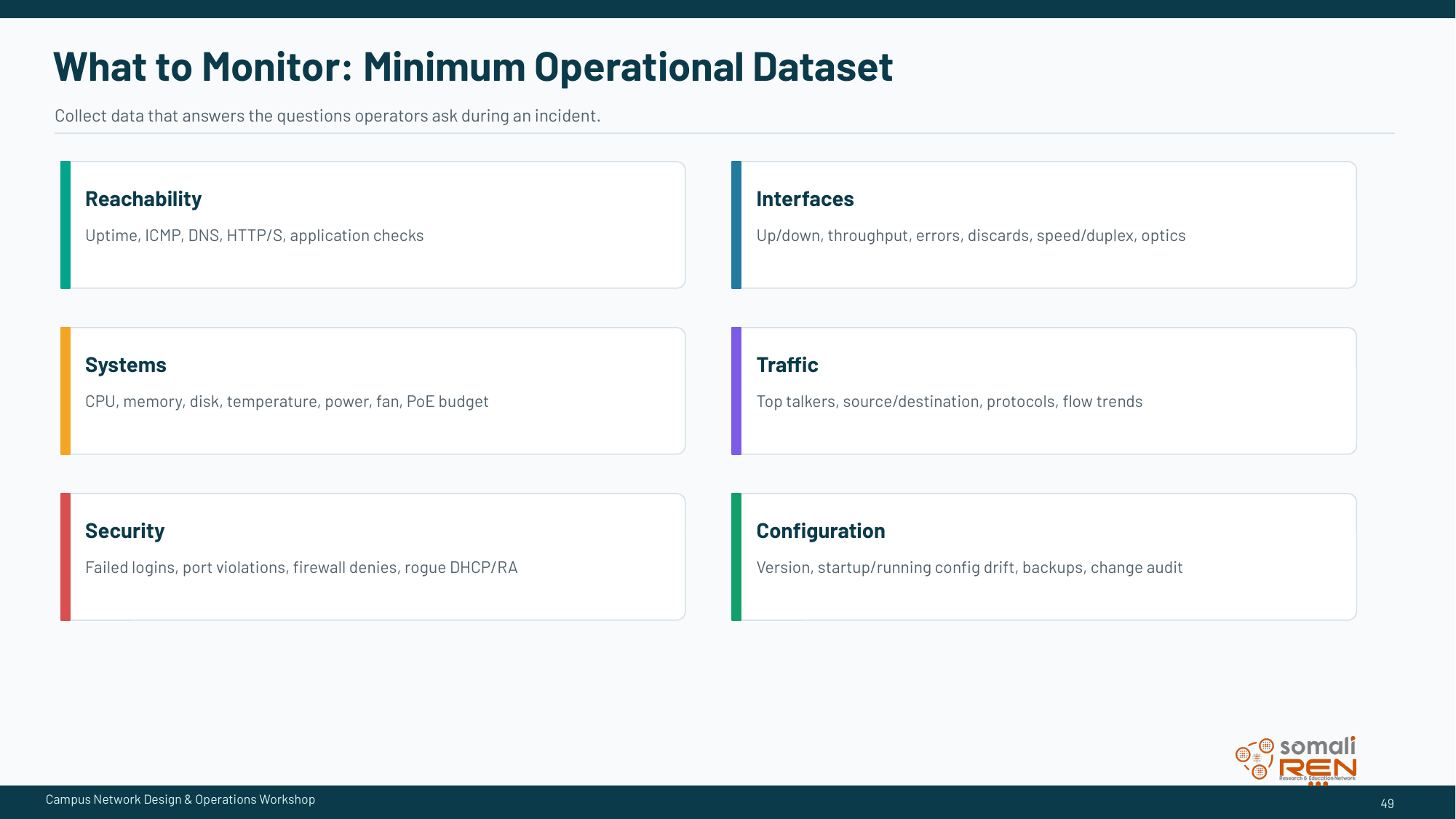

What to Monitor: Minimum Operational Dataset
Collect data that answers the questions operators ask during an incident.

Reachability
Interfaces
Uptime, ICMP, DNS, HTTP/S, application checks
Up/down, throughput, errors, discards, speed/duplex, optics

Systems
Traffic
CPU, memory, disk, temperature, power, fan, PoE budget
Top talkers, source/destination, protocols, flow trends

Security
Configuration
Failed logins, port violations, firewall denies, rogue DHCP/RA
Version, startup/running config drift, backups, change audit
49